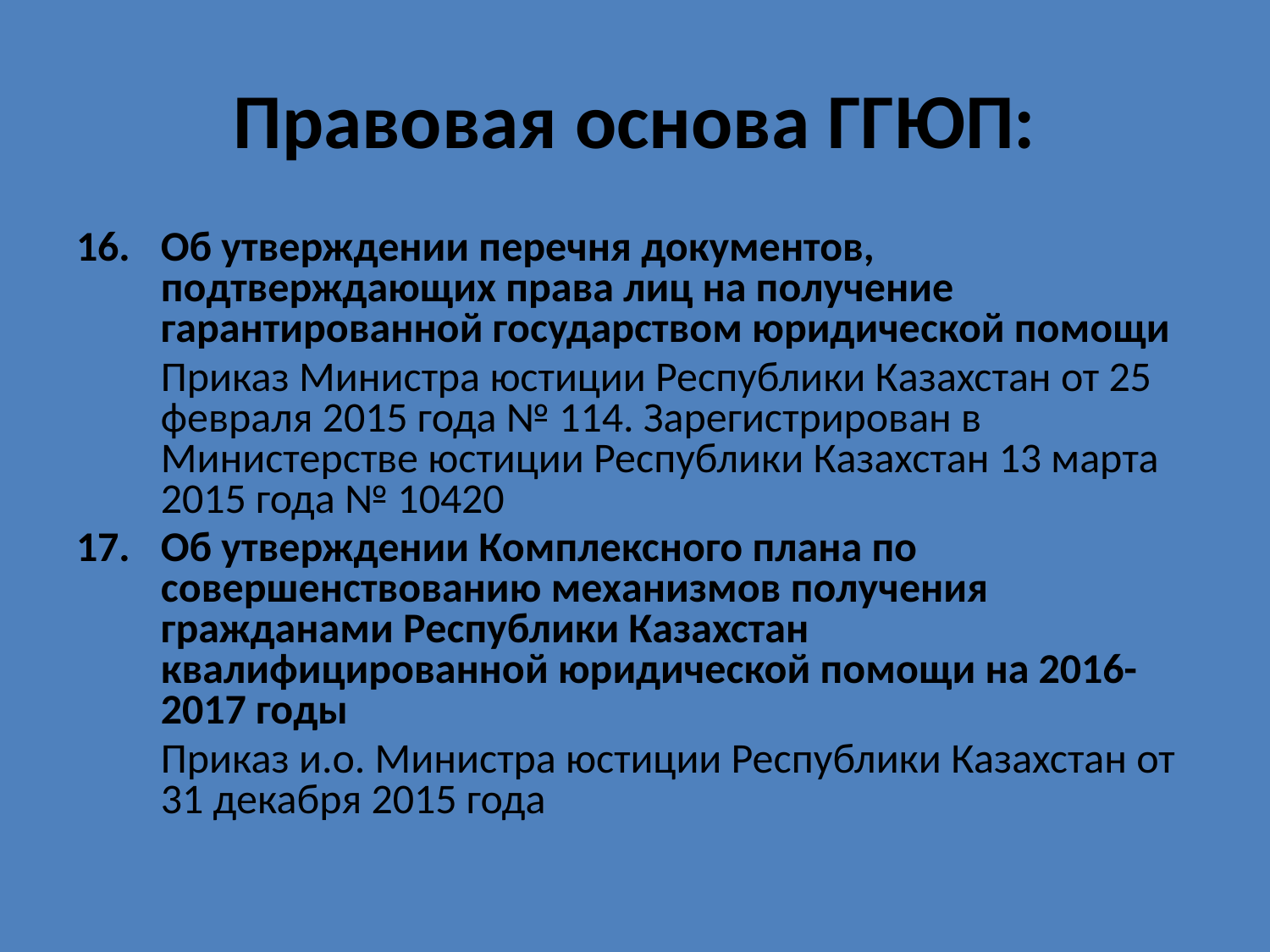

# Правовая основа ГГЮП:
16.	Об утверждении перечня документов, подтверждающих права лиц на получение гарантированной государством юридической помощи
	Приказ Министра юстиции Республики Казахстан от 25 февраля 2015 года № 114. Зарегистрирован в Министерстве юстиции Республики Казахстан 13 марта 2015 года № 10420
17.	Об утверждении Комплексного плана по совершенствованию механизмов получения гражданами Республики Казахстан квалифицированной юридической помощи на 2016-2017 годы
	Приказ и.о. Министра юстиции Республики Казахстан от 31 декабря 2015 года